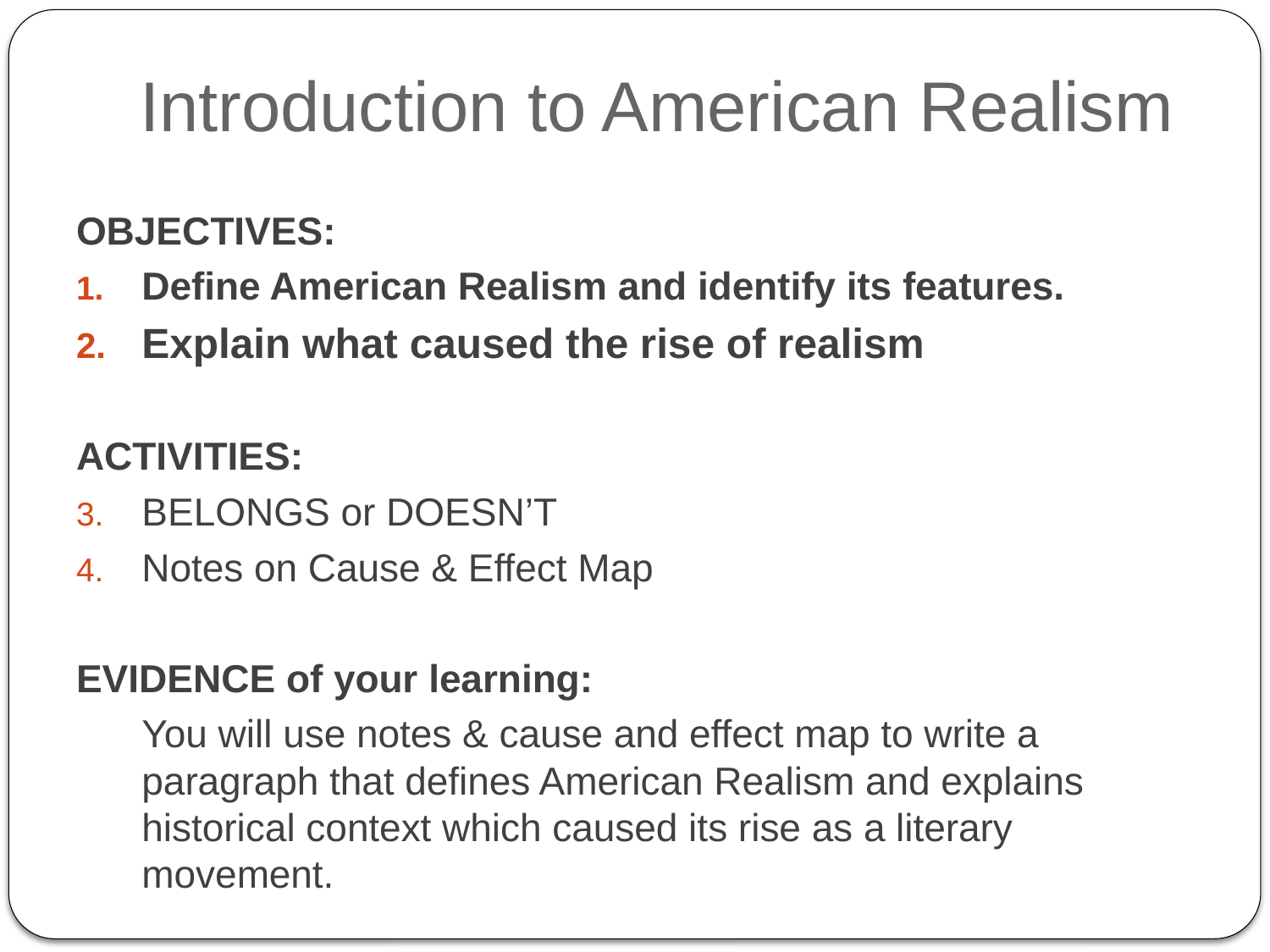

# Introduction to American Realism
OBJECTIVES:
Define American Realism and identify its features.
Explain what caused the rise of realism

ACTIVITIES:
BELONGS or DOESN’T
Notes on Cause & Effect Map

EVIDENCE of your learning:
	You will use notes & cause and effect map to write a paragraph that defines American Realism and explains historical context which caused its rise as a literary movement.